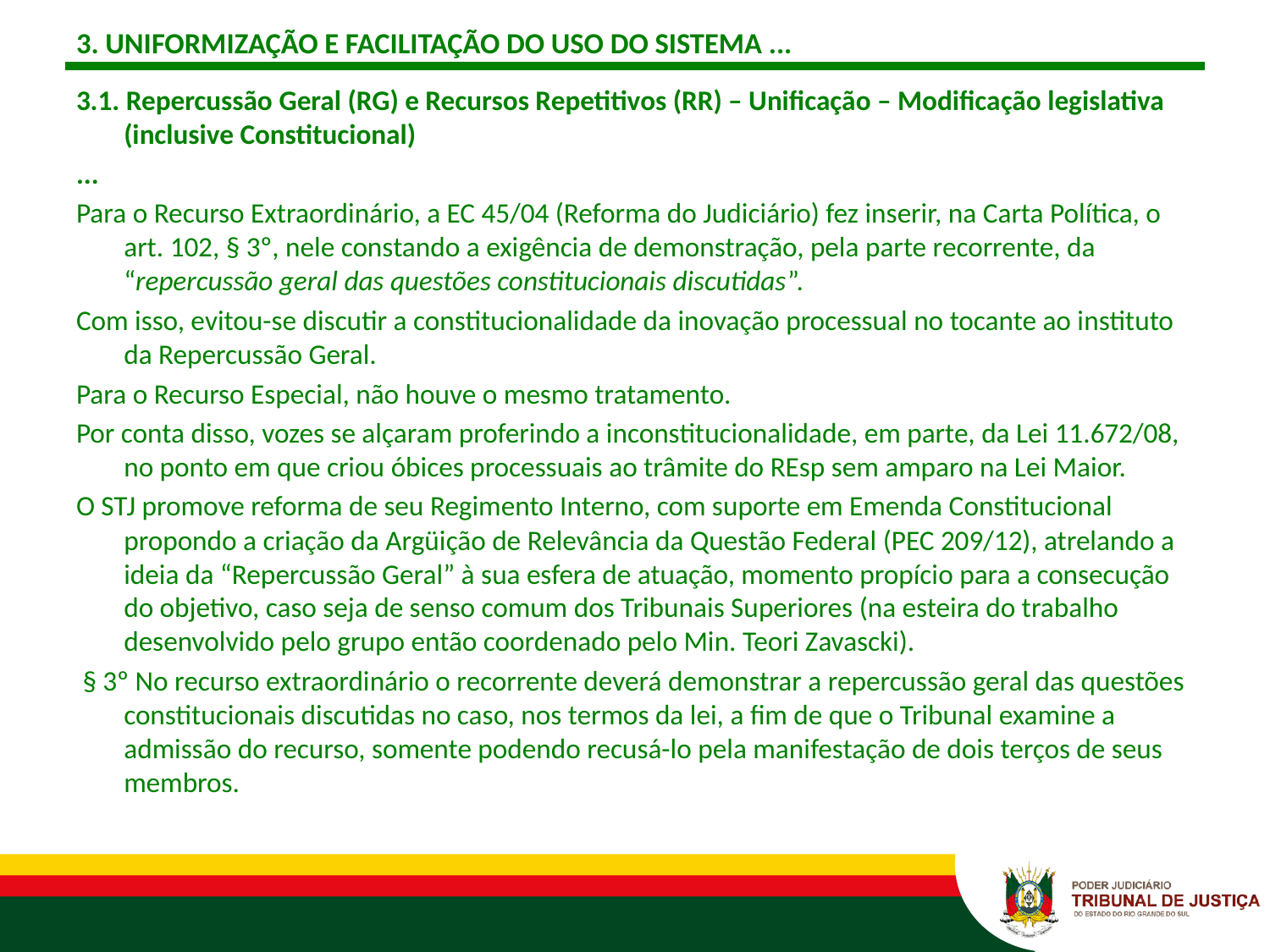

# 3. UNIFORMIZAÇÃO E FACILITAÇÃO DO USO DO SISTEMA ...
3.1. Repercussão Geral (RG) e Recursos Repetitivos (RR) – Unificação – Modificação legislativa (inclusive Constitucional)
...
Para o Recurso Extraordinário, a EC 45/04 (Reforma do Judiciário) fez inserir, na Carta Política, o art. 102, § 3º, nele constando a exigência de demonstração, pela parte recorrente, da “repercussão geral das questões constitucionais discutidas”.
Com isso, evitou-se discutir a constitucionalidade da inovação processual no tocante ao instituto da Repercussão Geral.
Para o Recurso Especial, não houve o mesmo tratamento.
Por conta disso, vozes se alçaram proferindo a inconstitucionalidade, em parte, da Lei 11.672/08, no ponto em que criou óbices processuais ao trâmite do REsp sem amparo na Lei Maior.
O STJ promove reforma de seu Regimento Interno, com suporte em Emenda Constitucional propondo a criação da Argüição de Relevância da Questão Federal (PEC 209/12), atrelando a ideia da “Repercussão Geral” à sua esfera de atuação, momento propício para a consecução do objetivo, caso seja de senso comum dos Tribunais Superiores (na esteira do trabalho desenvolvido pelo grupo então coordenado pelo Min. Teori Zavascki).
 § 3º No recurso extraordinário o recorrente deverá demonstrar a repercussão geral das questões constitucionais discutidas no caso, nos termos da lei, a fim de que o Tribunal examine a admissão do recurso, somente podendo recusá-lo pela manifestação de dois terços de seus membros.